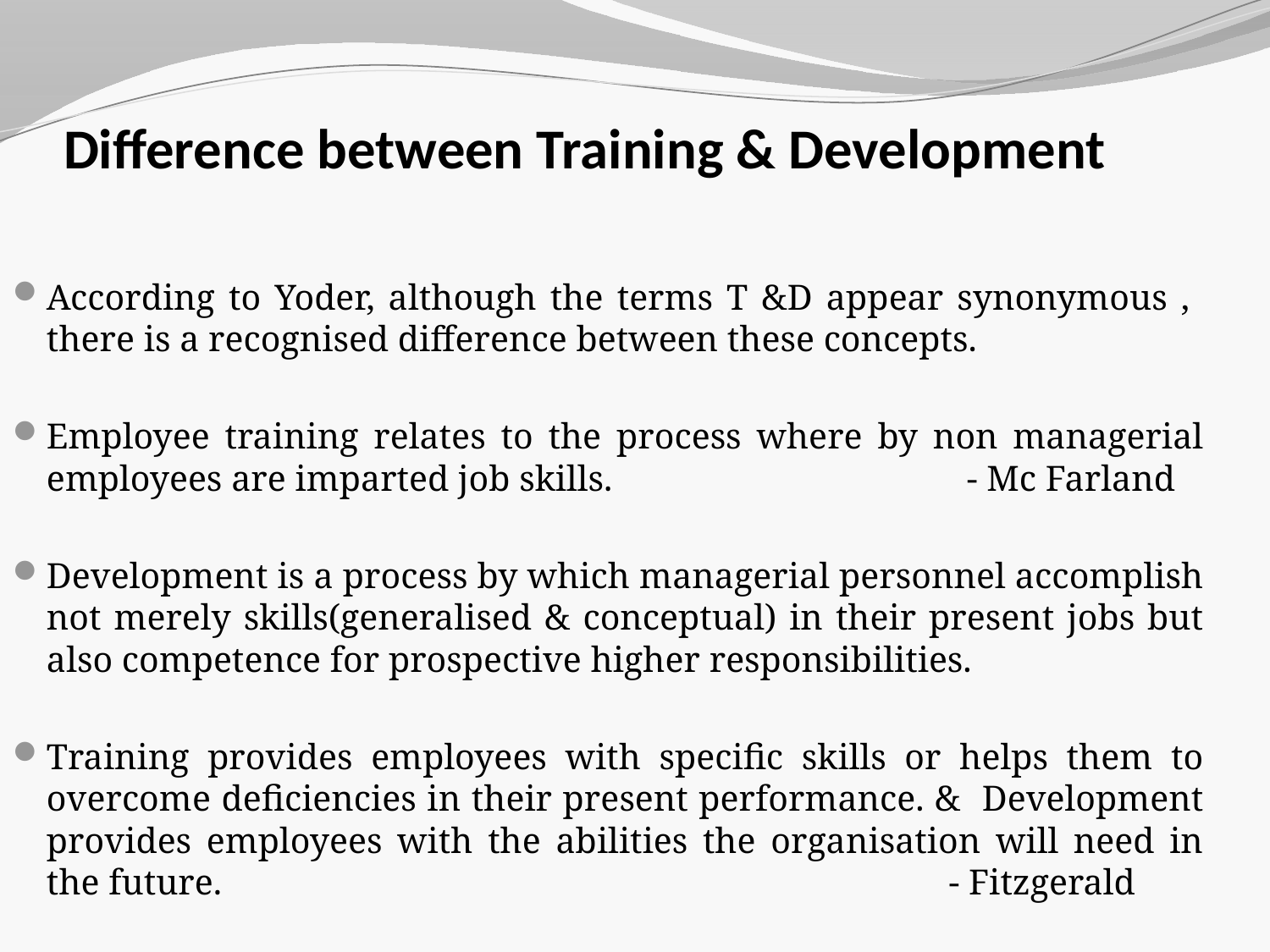

# Difference between Training & Development
According to Yoder, although the terms T &D appear synonymous ,  there is a recognised difference between these concepts.

Employee training relates to the process where by non managerial employees are imparted job skills.                                       - Mc Farland

Development is a process by which managerial personnel accomplish not merely skills(generalised & conceptual) in their present jobs but also competence for prospective higher responsibilities.

Training provides employees with specific skills or helps them to overcome deficiencies in their present performance. &  Development provides employees with the abilities the organisation will need in the future.                                                                                - Fitzgerald